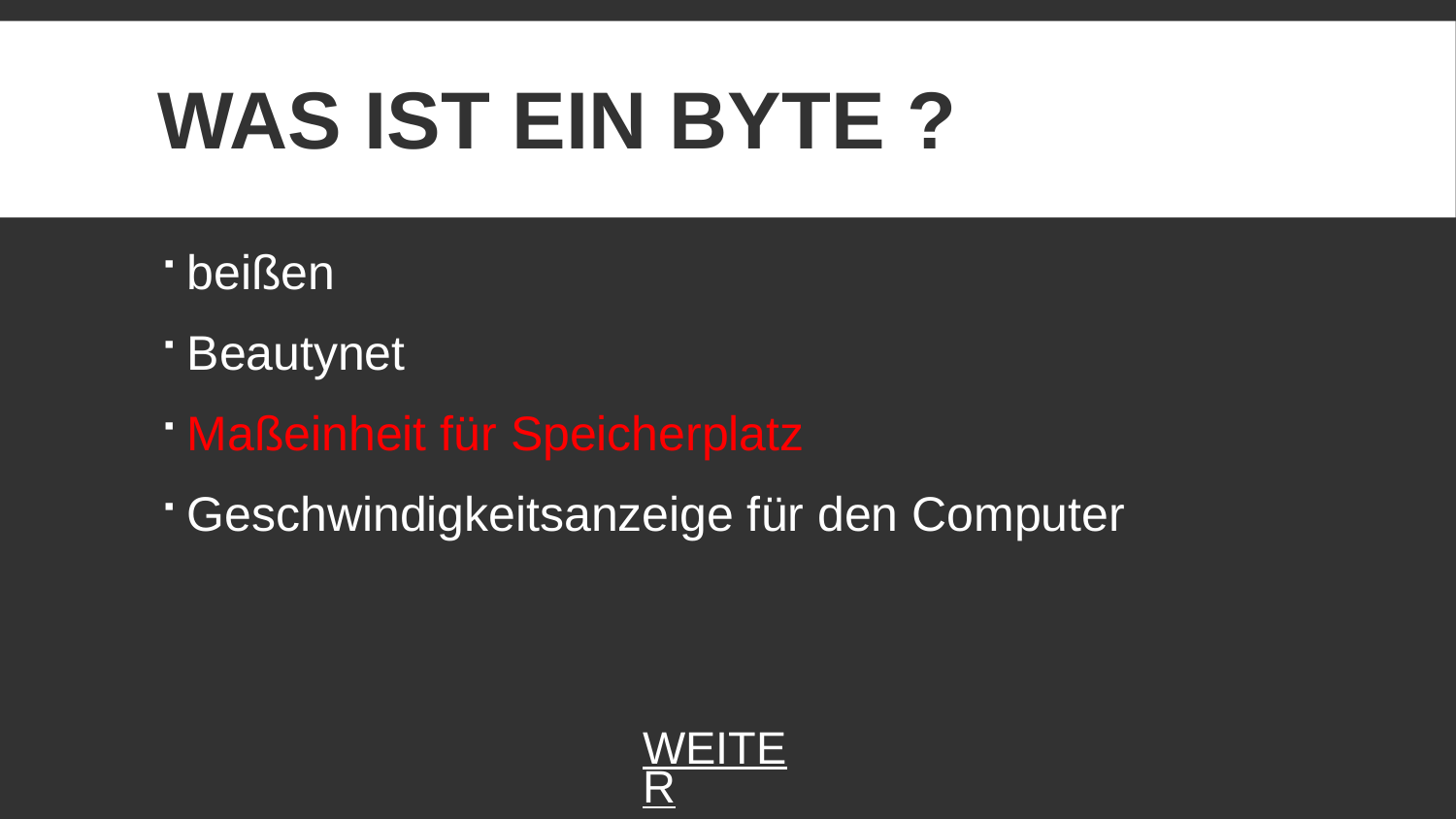

# Was ist EIN Byte ?
beißen
Beautynet
Maßeinheit für Speicherplatz
Geschwindigkeitsanzeige für den Computer
WEITER